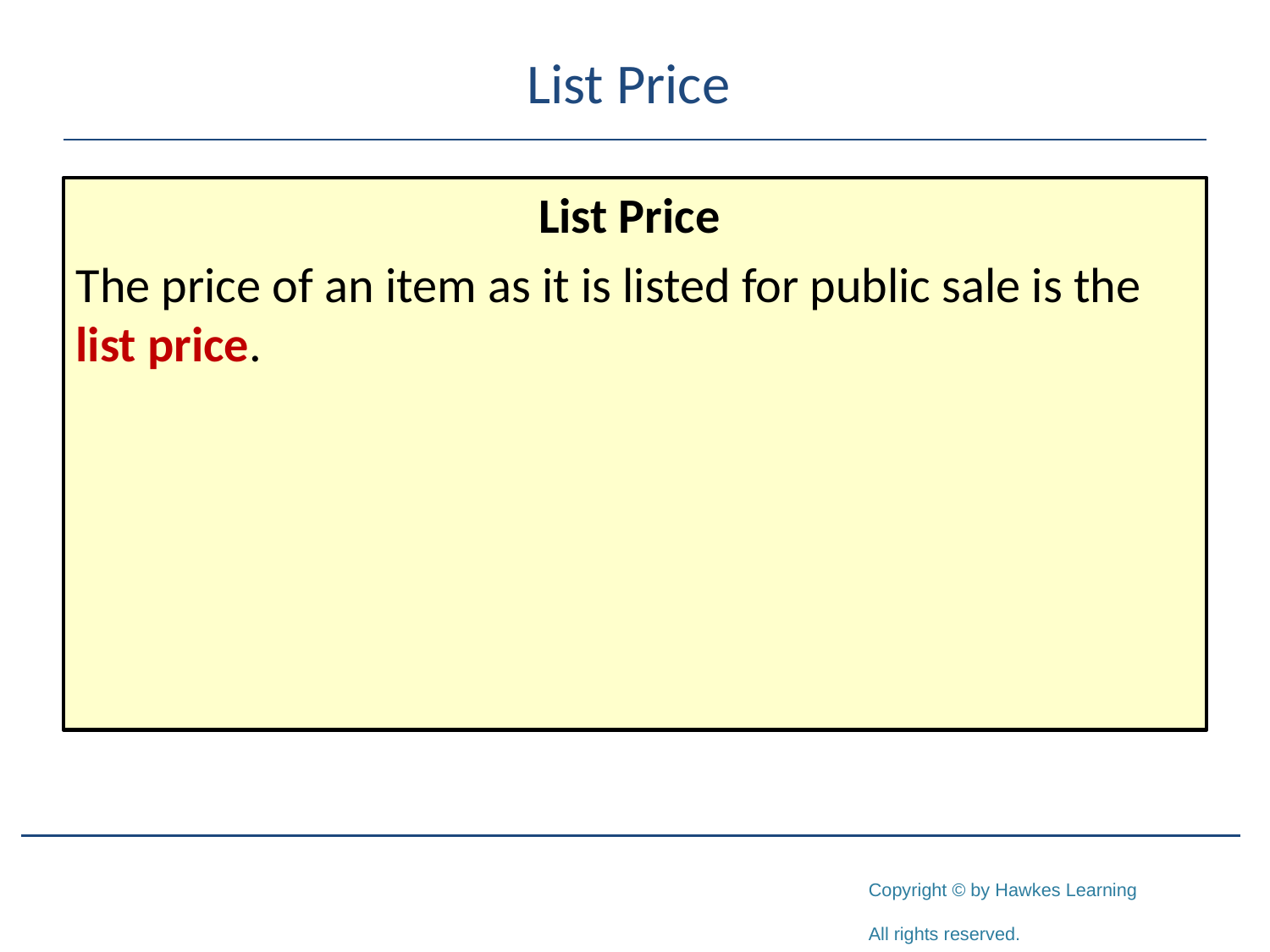

# List Price
List Price
The price of an item as it is listed for public sale is the list price.